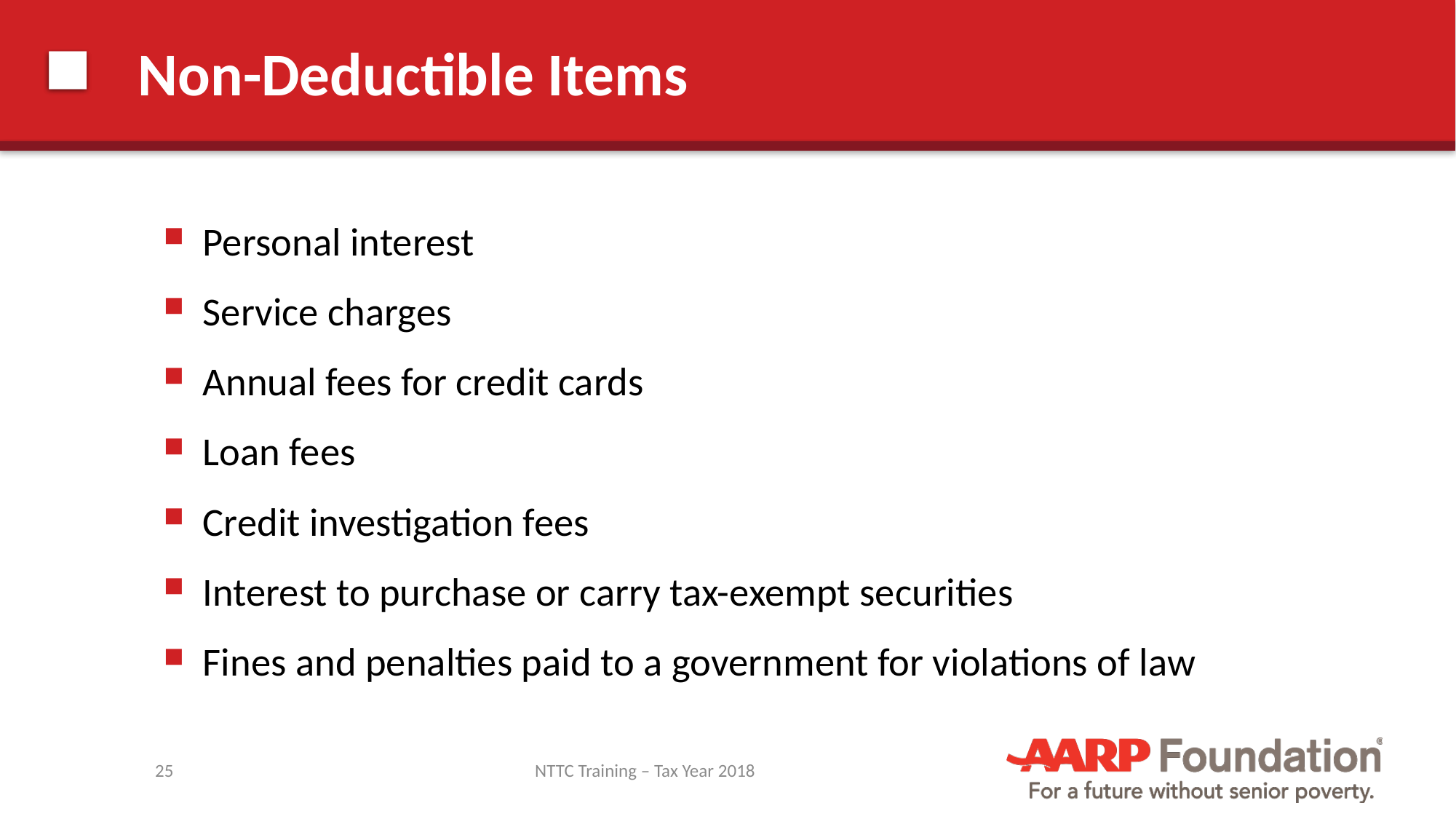

# Non-Deductible Items
Personal interest
Service charges
Annual fees for credit cards
Loan fees
Credit investigation fees
Interest to purchase or carry tax-exempt securities
Fines and penalties paid to a government for violations of law
25
NTTC Training – Tax Year 2018